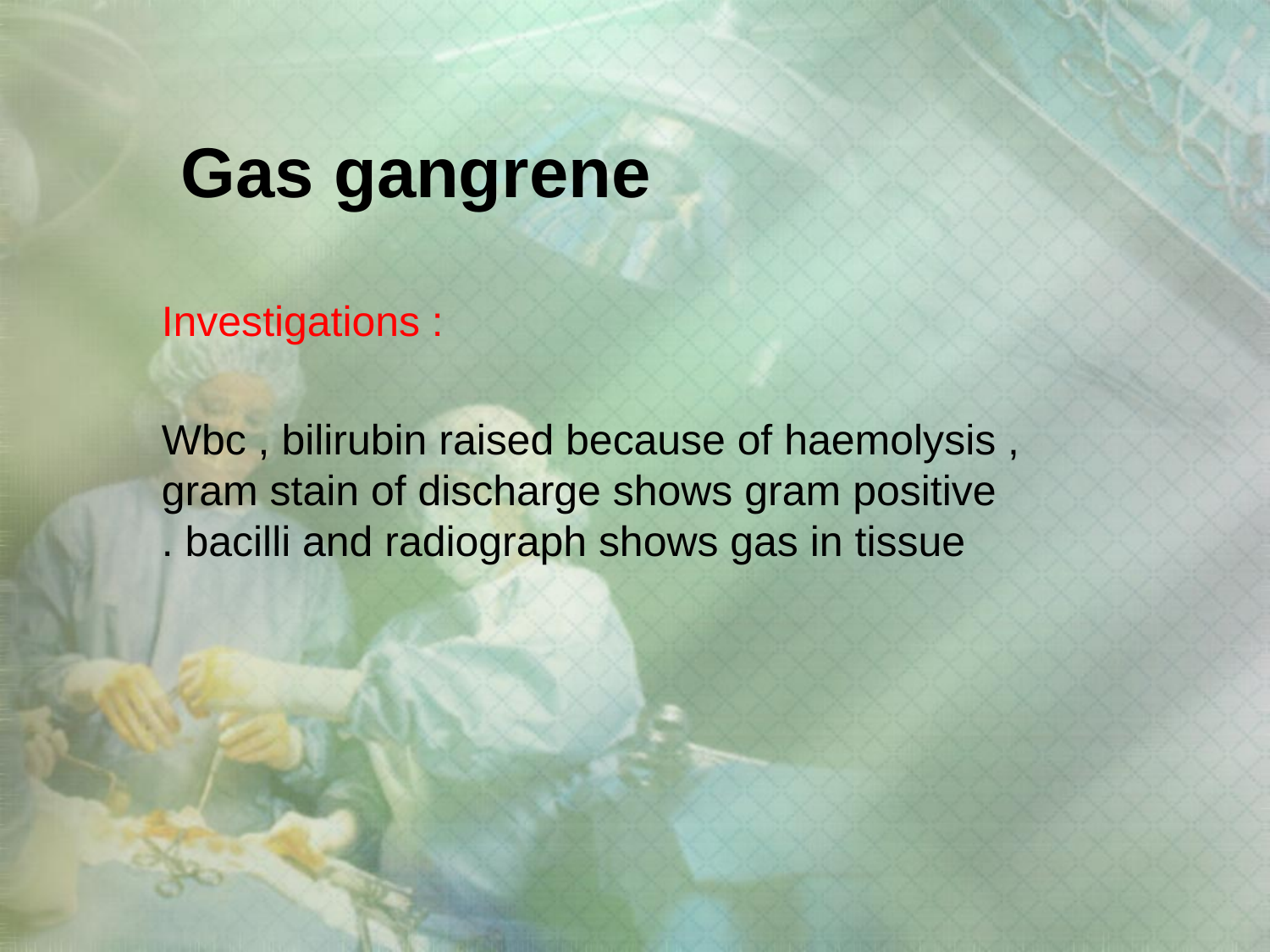

# Gas gangrene

Investigations :

Wbc , bilirubin raised because of haemolysis , gram stain of discharge shows gram positive bacilli and radiograph shows gas in tissue .